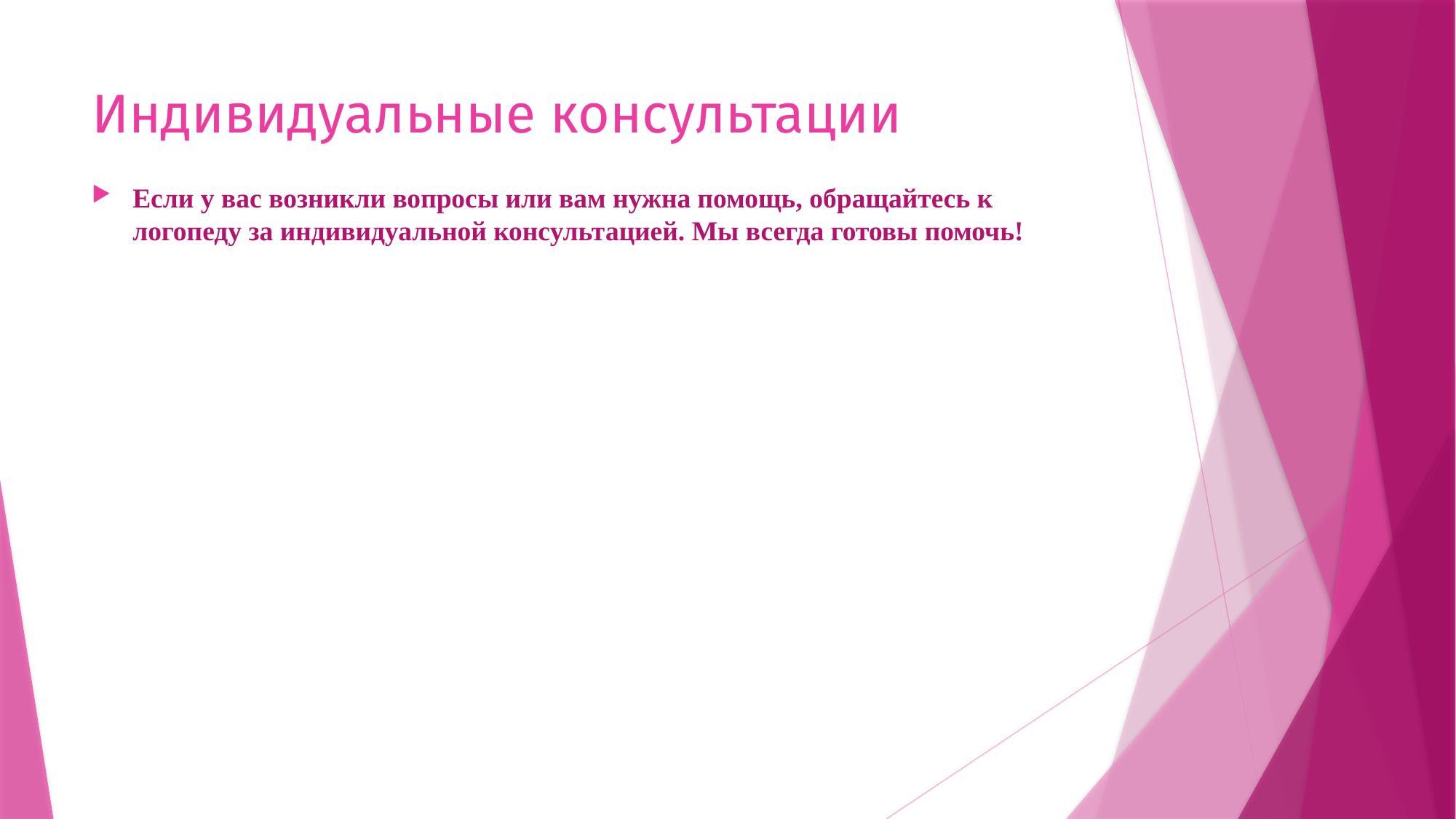

# Индивидуальные консультации
Если у вас возникли вопросы или вам нужна помощь, обращайтесь к логопеду за индивидуальной консультацией. Мы всегда готовы помочь!